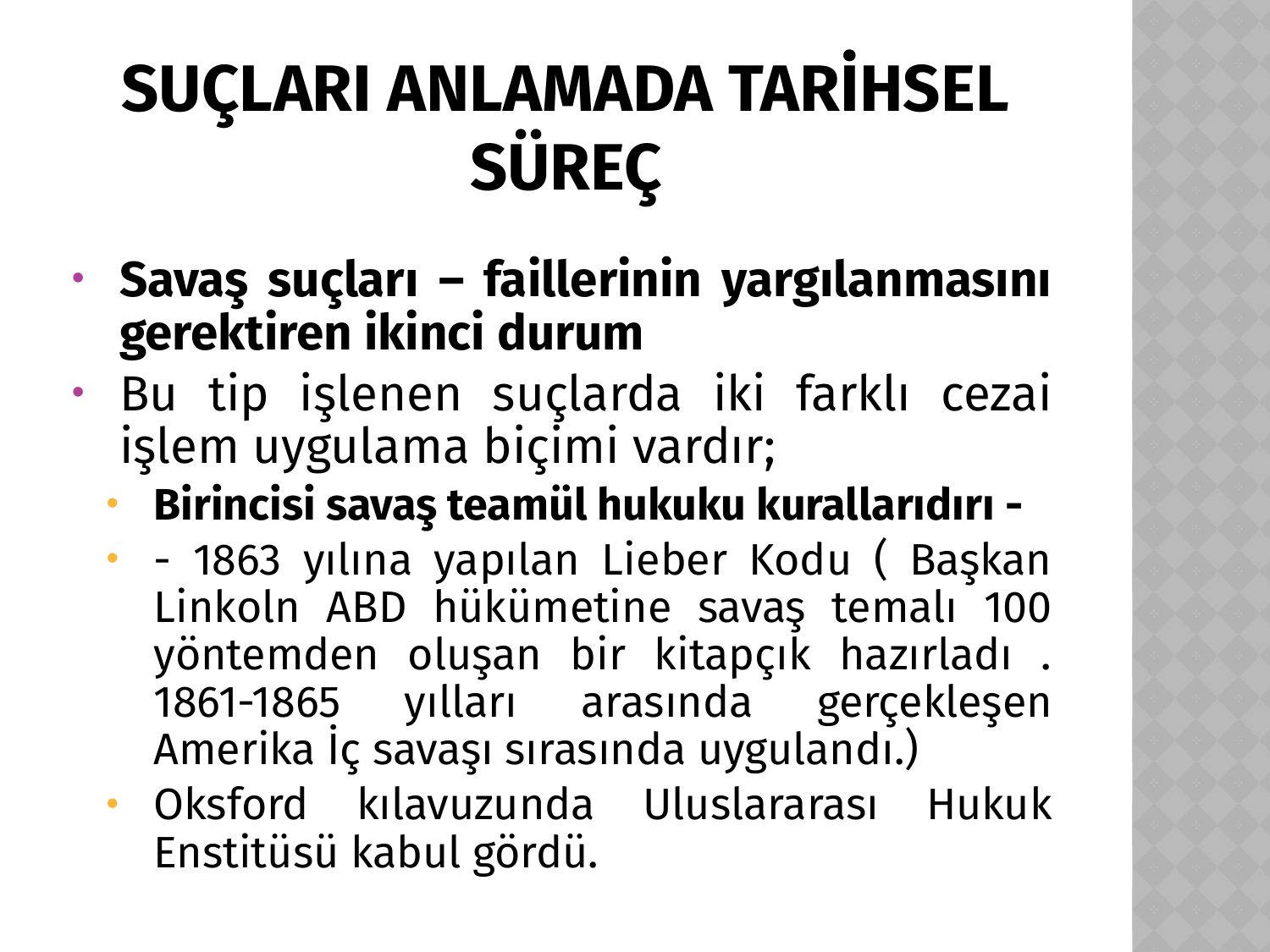

# SUÇLARI ANLAMADA TARİHSEL SÜREÇ
Savaş suçları – faillerinin yargılanmasını gerektiren ikinci durum
Bu tip işlenen suçlarda iki farklı cezai işlem uygulama biçimi vardır;
Birincisi savaş teamül hukuku kurallarıdırı -
- 1863 yılına yapılan Lieber Kodu ( Başkan Linkoln ABD hükümetine savaş temalı 100 yöntemden oluşan bir kitapçık hazırladı . 1861-1865 yılları arasında gerçekleşen Amerika İç savaşı sırasında uygulandı.)
Oksford kılavuzunda Uluslararası Hukuk Enstitüsü kabul gördü.